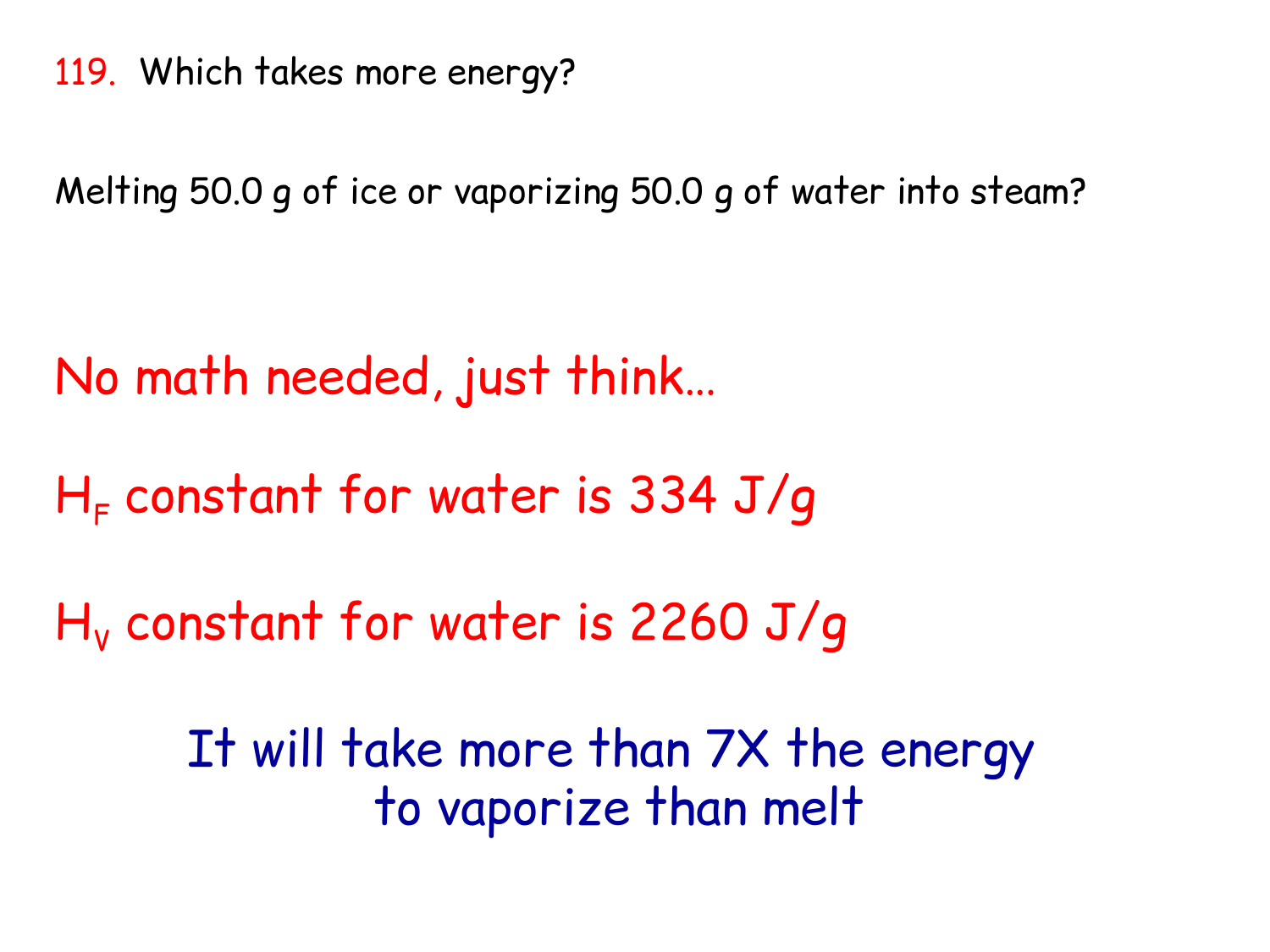

119.  Which takes more energy?

Melting 50.0 g of ice or vaporizing 50.0 g of water into steam?

No math needed, just think…

HF constant for water is 334 J/g

HV constant for water is 2260 J/g

It will take more than 7X the energy
to vaporize than melt